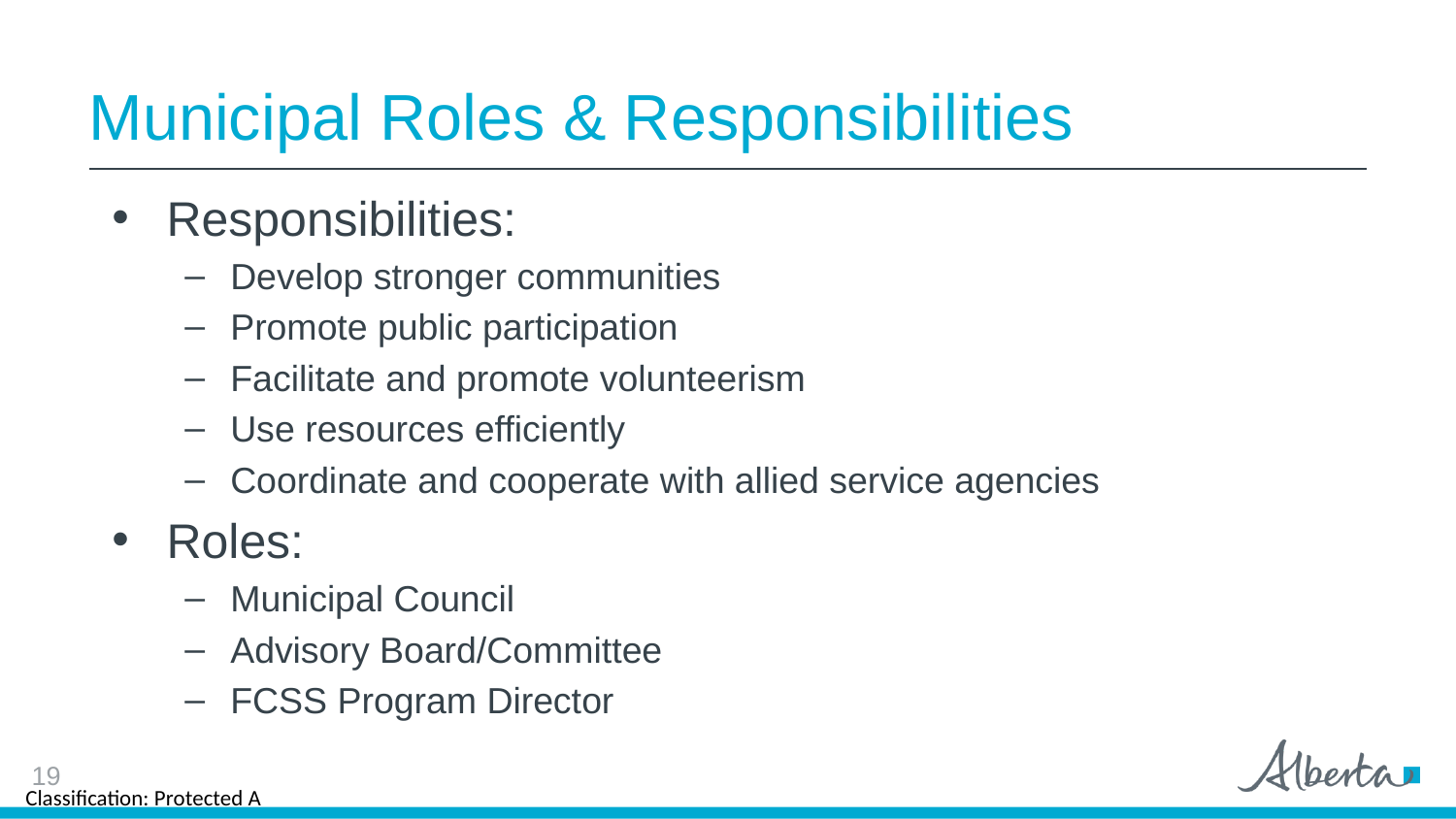

# Municipal Roles & Responsibilities
Responsibilities:
Develop stronger communities
Promote public participation
Facilitate and promote volunteerism
Use resources efficiently
Coordinate and cooperate with allied service agencies
Roles:
Municipal Council
Advisory Board/Committee
FCSS Program Director

19